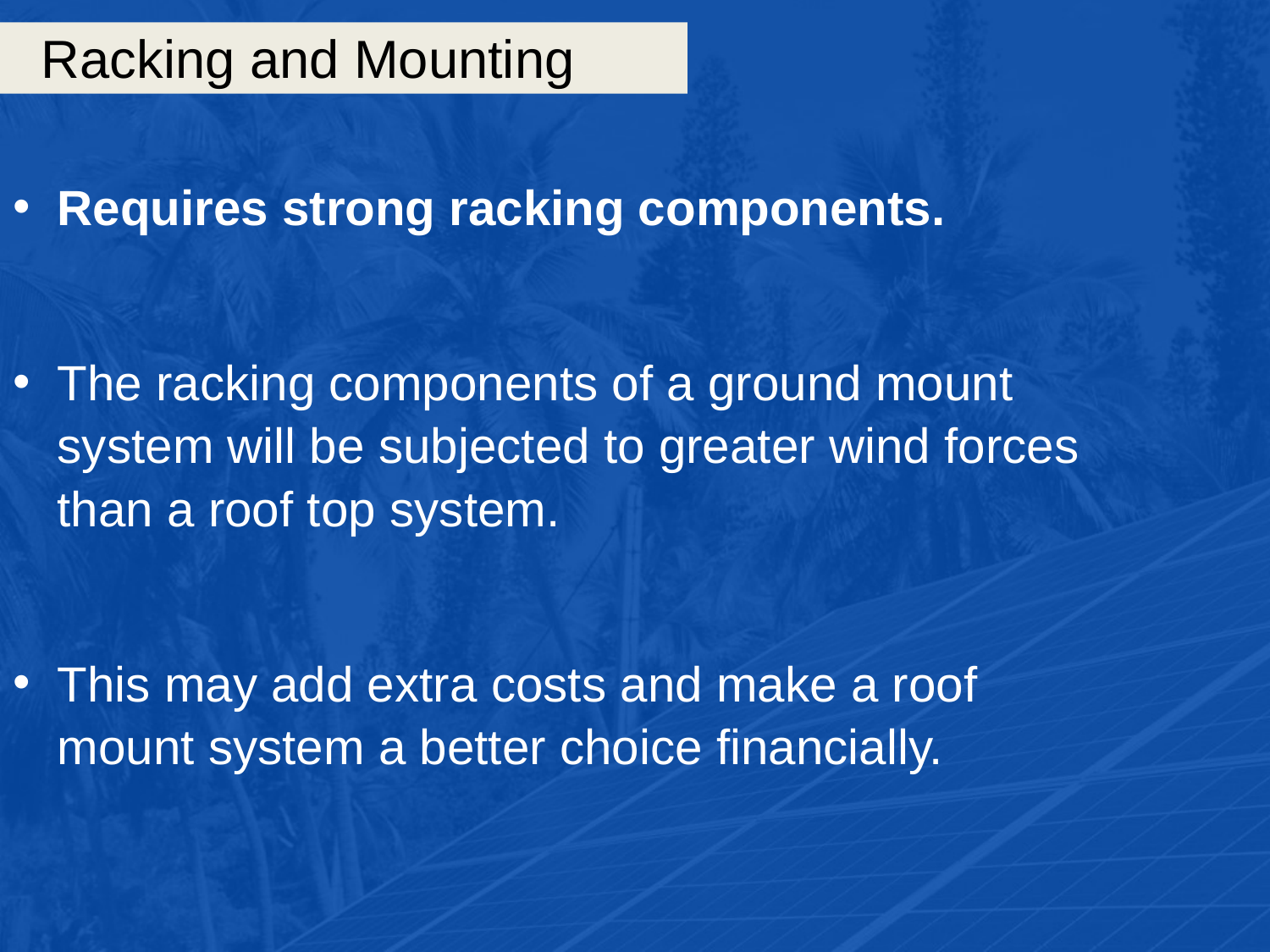

# Racking and Mounting
Requires strong racking components.

The racking components of a ground mount system will be subjected to greater wind forces than a roof top system.

This may add extra costs and make a roof mount system a better choice financially.